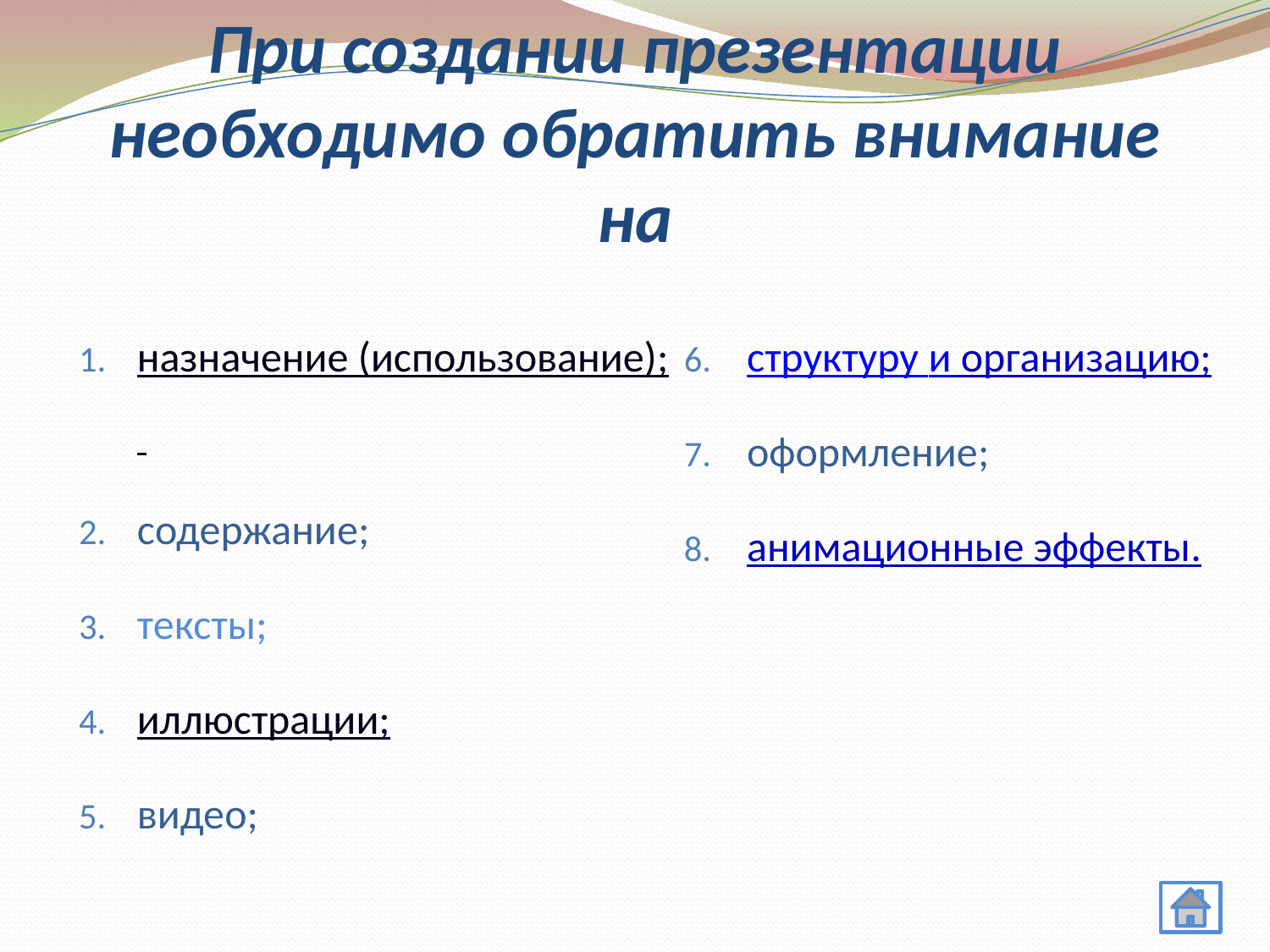

# При создании презентации необходимо обратить внимание на
назначение (использование);
содержание;
тексты;
иллюстрации;
видео;

структуру и организацию;
оформление;
анимационные эффекты.